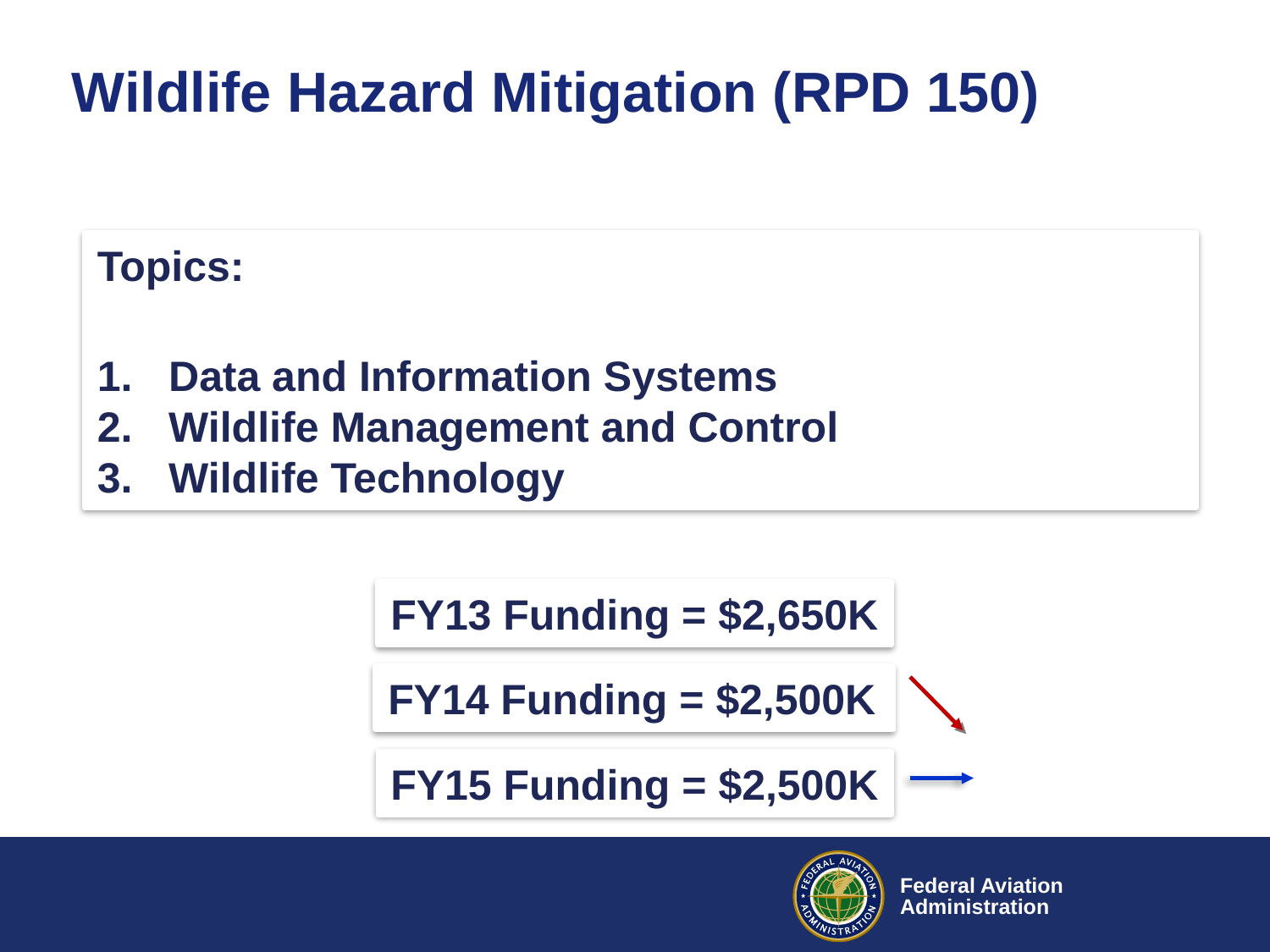

Wildlife Hazard Mitigation (RPD 150)

Topics:

Data and Information Systems
Wildlife Management and Control
Wildlife Technology
FY13 Funding = $2,650K
FY14 Funding = $2,500K
FY15 Funding = $2,500K